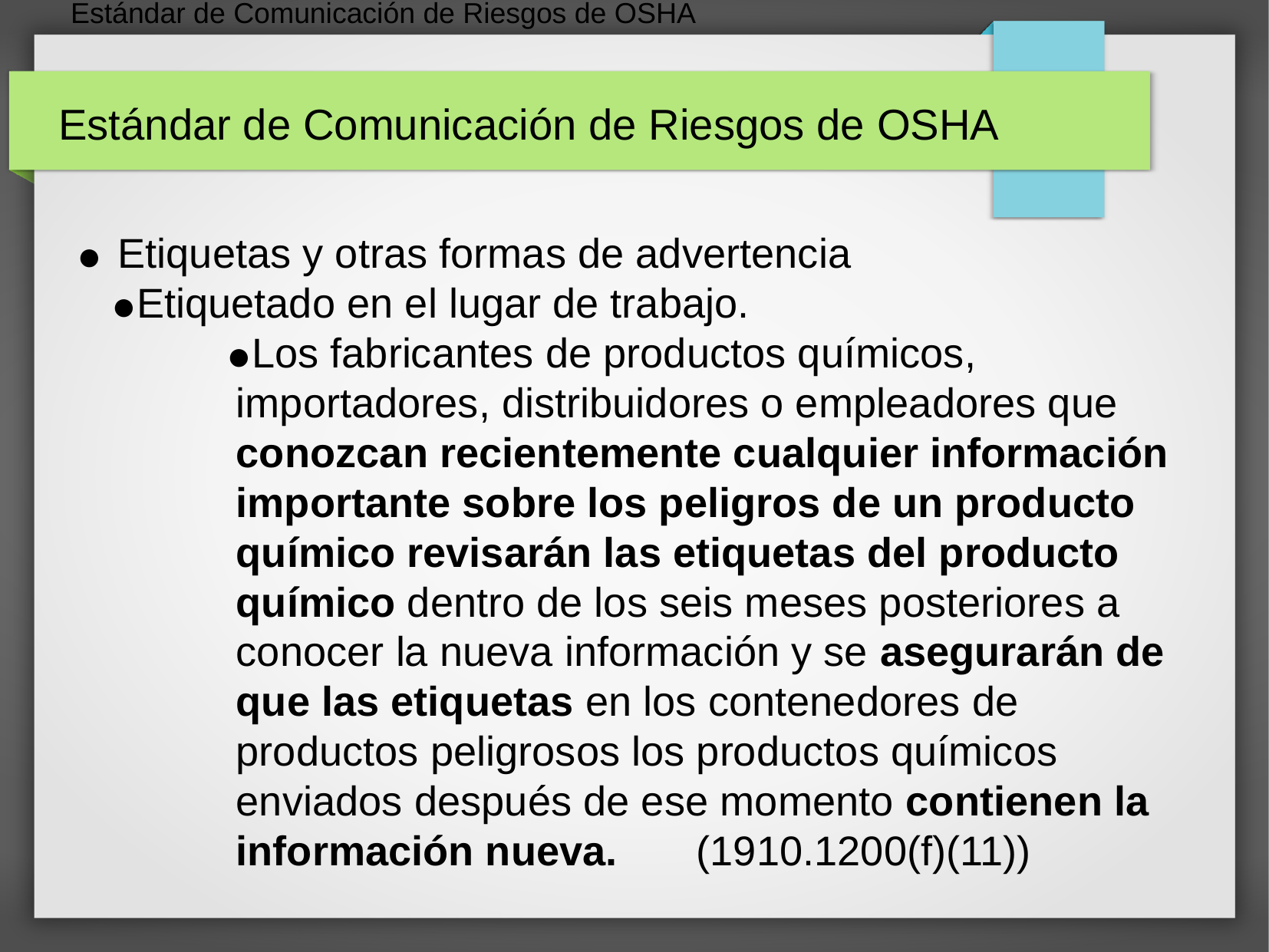

# Estándar de Comunicación de Riesgos de OSHA
Estándar de Comunicación de Riesgos de OSHA
Etiquetas y otras formas de advertencia
Etiquetado en el lugar de trabajo.
Los fabricantes de productos químicos, importadores, distribuidores o empleadores que conozcan recientemente cualquier información importante sobre los peligros de un producto químico revisarán las etiquetas del producto químico dentro de los seis meses posteriores a conocer la nueva información y se asegurarán de que las etiquetas en los contenedores de productos peligrosos los productos químicos enviados después de ese momento contienen la información nueva.	(1910.1200(f)(11))